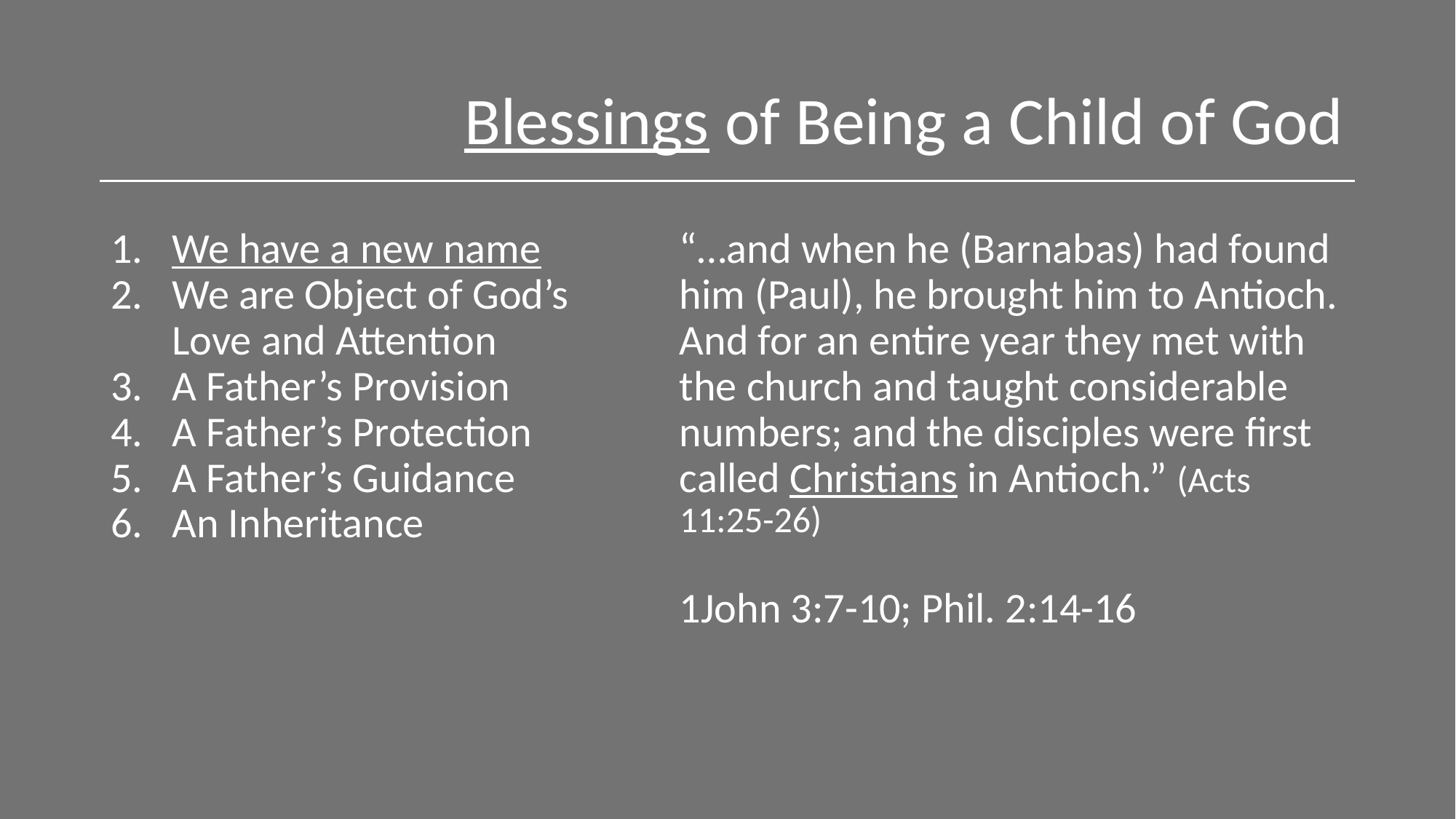

# Blessings of Being a Child of God
We have a new name
We are Object of God’s Love and Attention
A Father’s Provision
A Father’s Protection
A Father’s Guidance
An Inheritance

“…and when he (Barnabas) had found him (Paul), he brought him to Antioch. And for an entire year they met with the church and taught considerable numbers; and the disciples were first called Christians in Antioch.” (Acts 11:25-26)

1John 3:7-10; Phil. 2:14-16